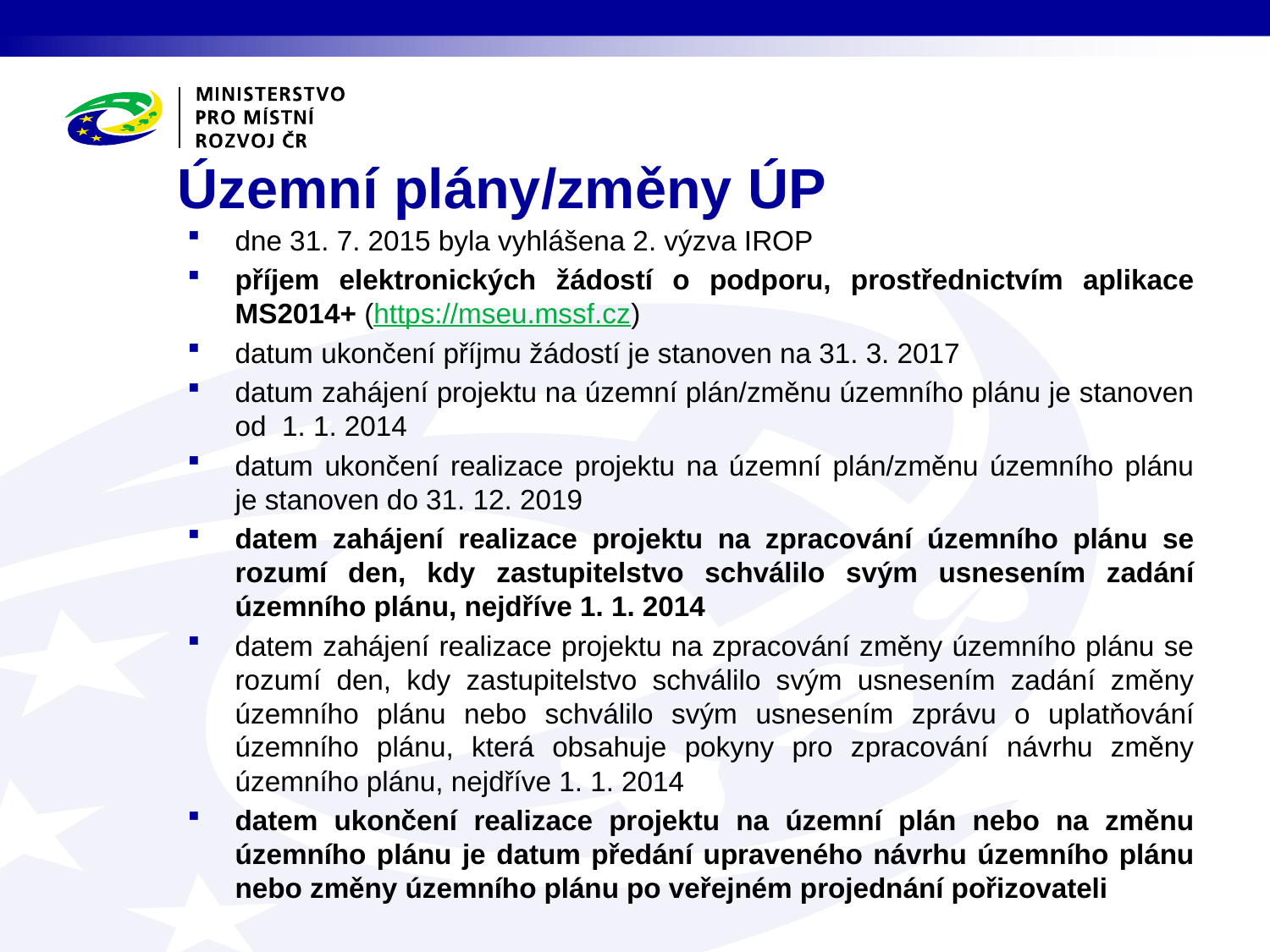

# Územní plány/změny ÚP
dne 31. 7. 2015 byla vyhlášena 2. výzva IROP
příjem elektronických žádostí o podporu, prostřednictvím aplikace MS2014+ (https://mseu.mssf.cz)
datum ukončení příjmu žádostí je stanoven na 31. 3. 2017
datum zahájení projektu na územní plán/změnu územního plánu je stanoven od  1. 1. 2014
datum ukončení realizace projektu na územní plán/změnu územního plánu je stanoven do 31. 12. 2019
datem zahájení realizace projektu na zpracování územního plánu se rozumí den, kdy zastupitelstvo schválilo svým usnesením zadání územního plánu, nejdříve 1. 1. 2014
datem zahájení realizace projektu na zpracování změny územního plánu se rozumí den, kdy zastupitelstvo schválilo svým usnesením zadání změny územního plánu nebo schválilo svým usnesením zprávu o uplatňování územního plánu, která obsahuje pokyny pro zpracování návrhu změny územního plánu, nejdříve 1. 1. 2014
datem ukončení realizace projektu na územní plán nebo na změnu územního plánu je datum předání upraveného návrhu územního plánu nebo změny územního plánu po veřejném projednání pořizovateli